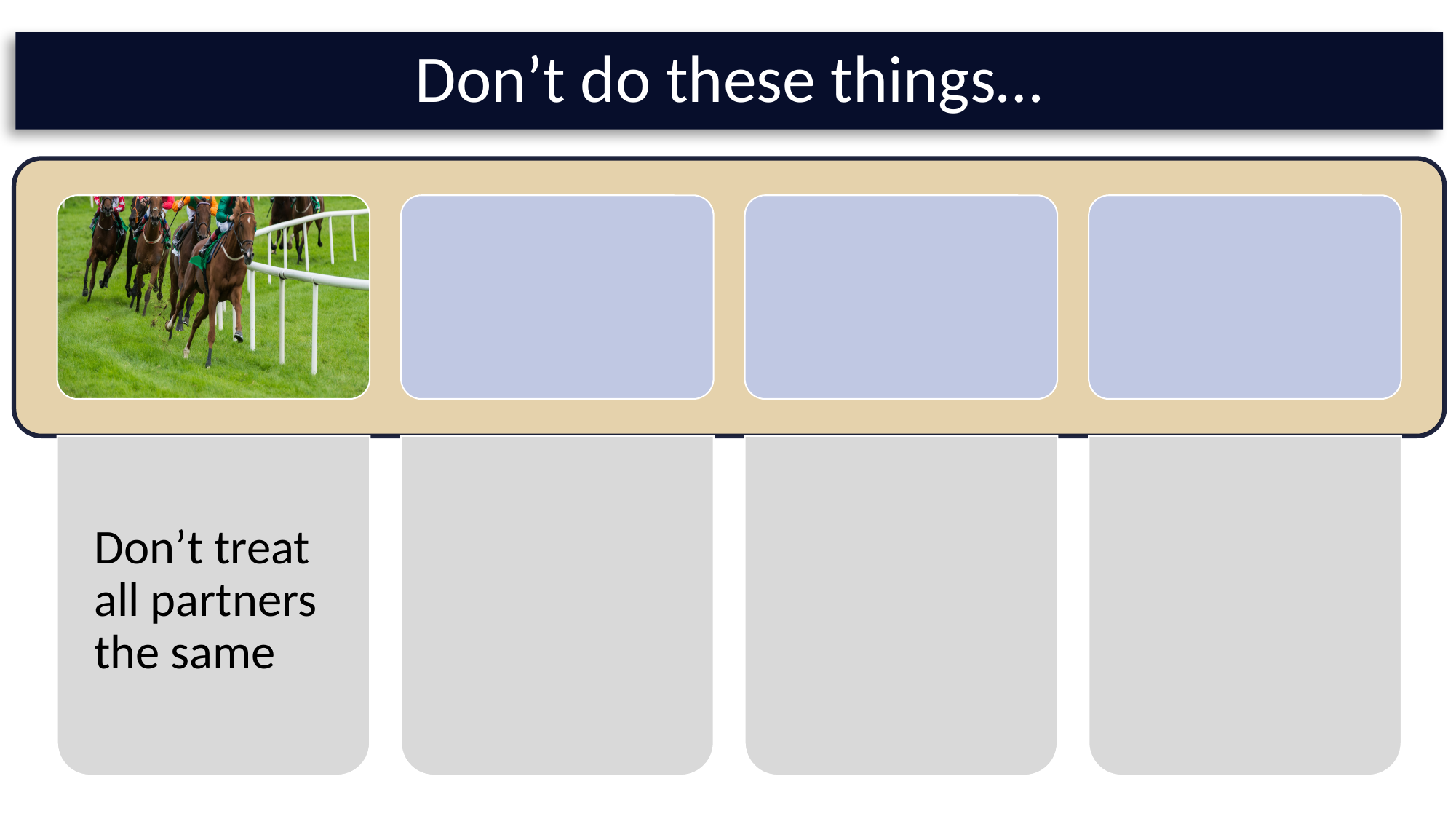

# Don’t do these things…
Don’t treat all partners the same
Don’t call to simply “touch base”
Don’t schedule bad meetings to fill time
Rollover to objections of your partner